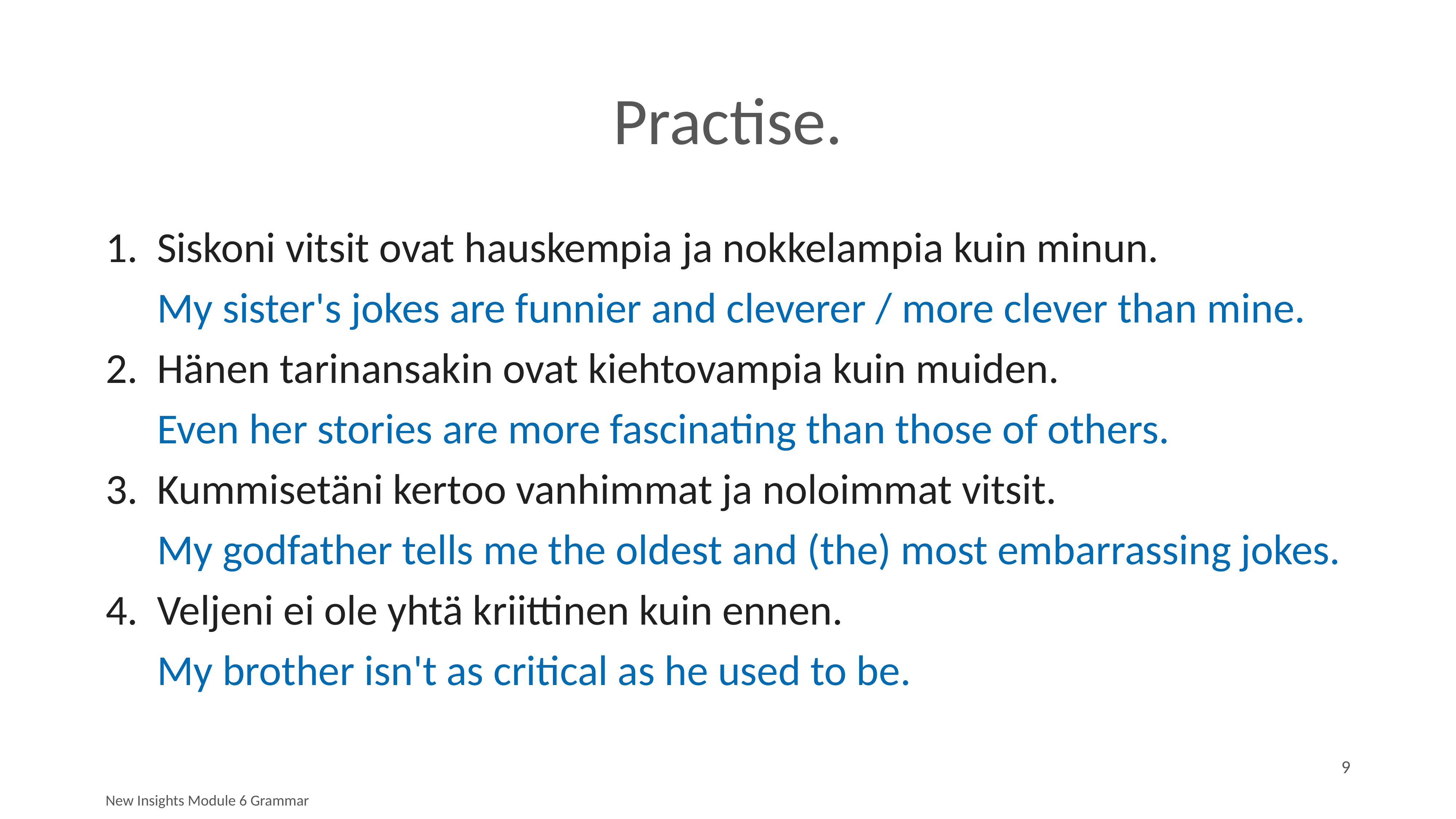

# Practise.
1.	Siskoni vitsit ovat hauskempia ja nokkelampia kuin minun.
		My sister's jokes are funnier and cleverer / more clever than mine.
2.	Hänen tarinansakin ovat kiehtovampia kuin muiden.
		Even her stories are more fascinating than those of others.
3.	Kummisetäni kertoo vanhimmat ja noloimmat vitsit.
		My godfather tells me the oldest and (the) most embarrassing jokes.
4.	Veljeni ei ole yhtä kriittinen kuin ennen.
		My brother isn't as critical as he used to be.
9
New Insights Module 6 Grammar